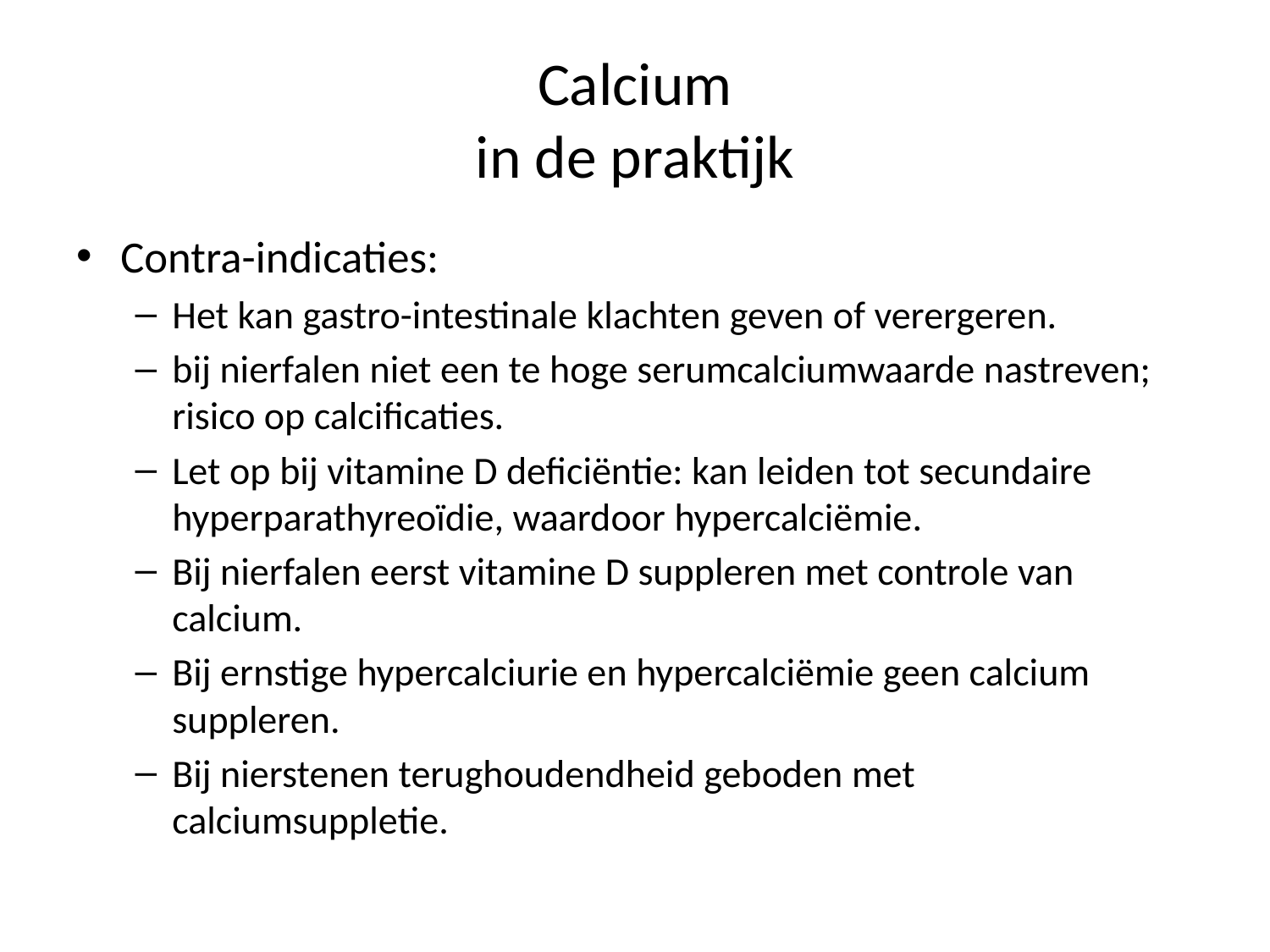

# Calcium in de praktijk
Contra-indicaties:
Het kan gastro-intestinale klachten geven of verergeren.
bij nierfalen niet een te hoge serumcalciumwaarde nastreven; risico op calcificaties.
Let op bij vitamine D deficiëntie: kan leiden tot secundaire hyperparathyreoïdie, waardoor hypercalciëmie.
Bij nierfalen eerst vitamine D suppleren met controle van calcium.
Bij ernstige hypercalciurie en hypercalciëmie geen calcium suppleren.
Bij nierstenen terughoudendheid geboden met calciumsuppletie.